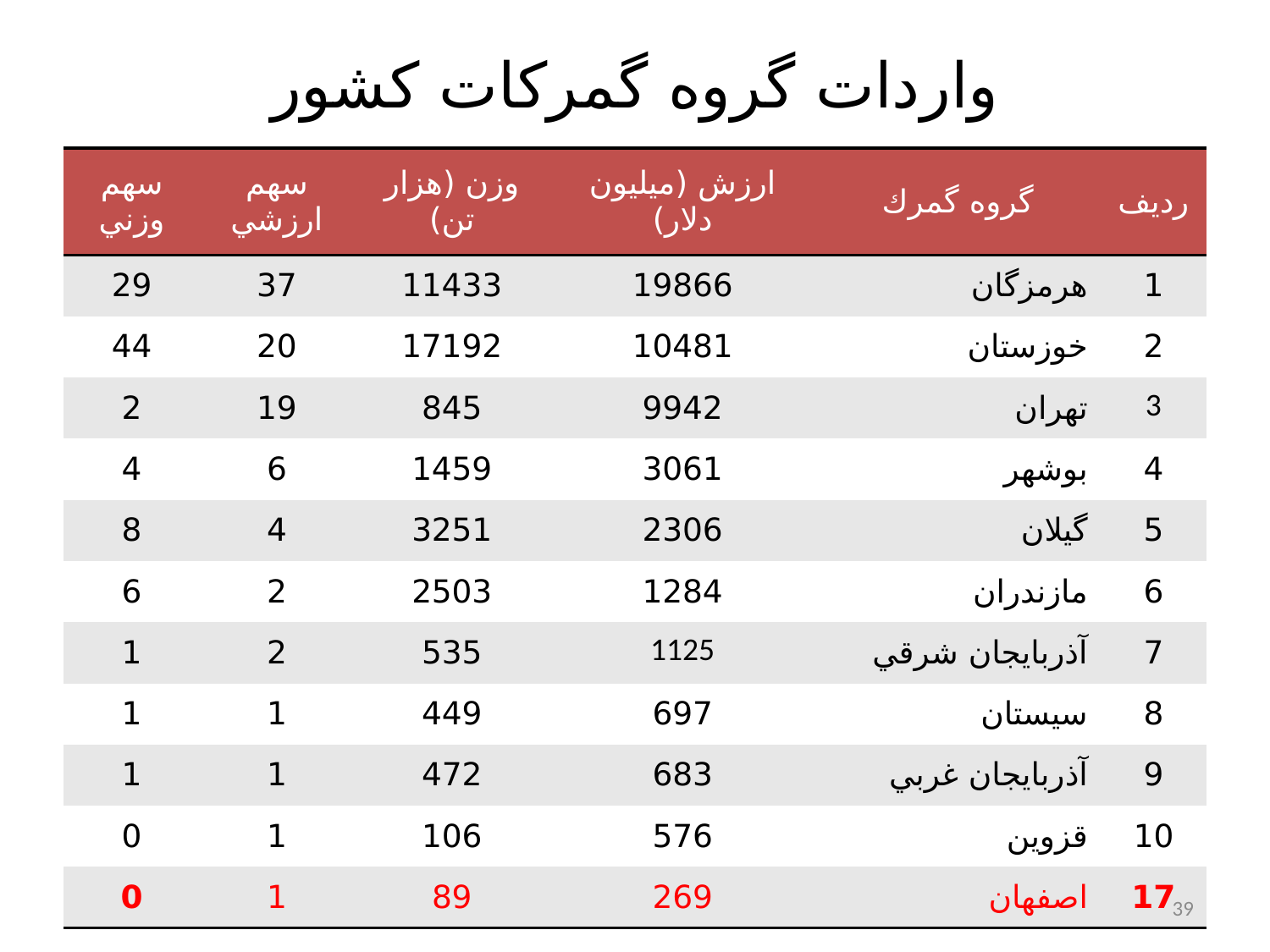

# واردات گروه گمركات كشور
| سهم وزني | سهم ارزشي | وزن (هزار تن) | ارزش (ميليون دلار) | گروه گمرك | رديف |
| --- | --- | --- | --- | --- | --- |
| 29 | 37 | 11433 | 19866 | هرمزگان | 1 |
| 44 | 20 | 17192 | 10481 | خوزستان | 2 |
| 2 | 19 | 845 | 9942 | تهران | 3 |
| 4 | 6 | 1459 | 3061 | بوشهر | 4 |
| 8 | 4 | 3251 | 2306 | گيلان | 5 |
| 6 | 2 | 2503 | 1284 | مازندران | 6 |
| 1 | 2 | 535 | 1125 | آذربايجان شرقي | 7 |
| 1 | 1 | 449 | 697 | سيستان | 8 |
| 1 | 1 | 472 | 683 | آذربايجان غربي | 9 |
| 0 | 1 | 106 | 576 | قزوين | 10 |
| 0 | 1 | 89 | 269 | اصفهان | 17 |
39